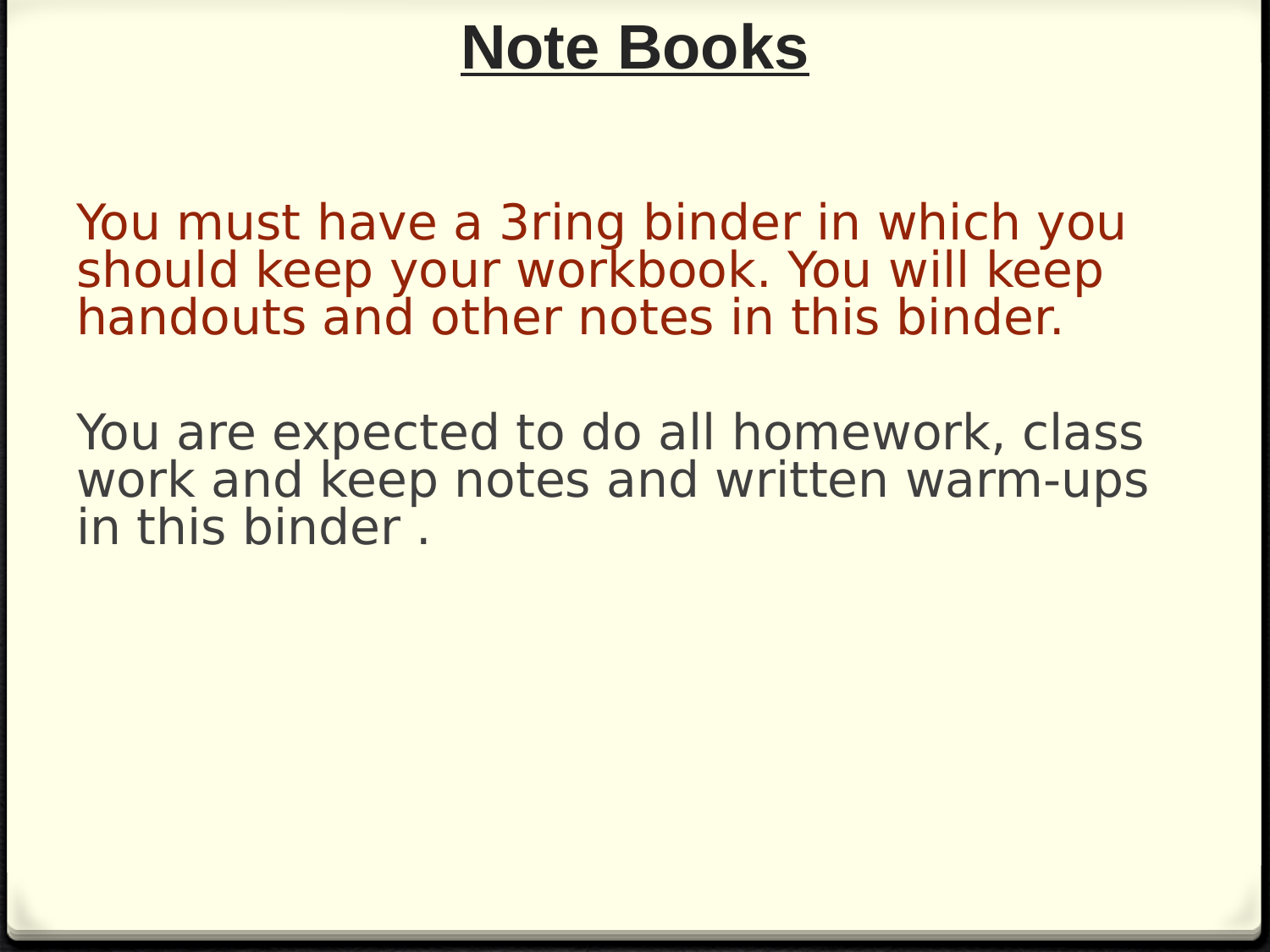

# Note Books

You must have a 3ring binder in which you  should keep your workbook. You will keep handouts and other notes in this binder.

You are expected to do all homework, class work and keep notes and written warm-ups in this binder .